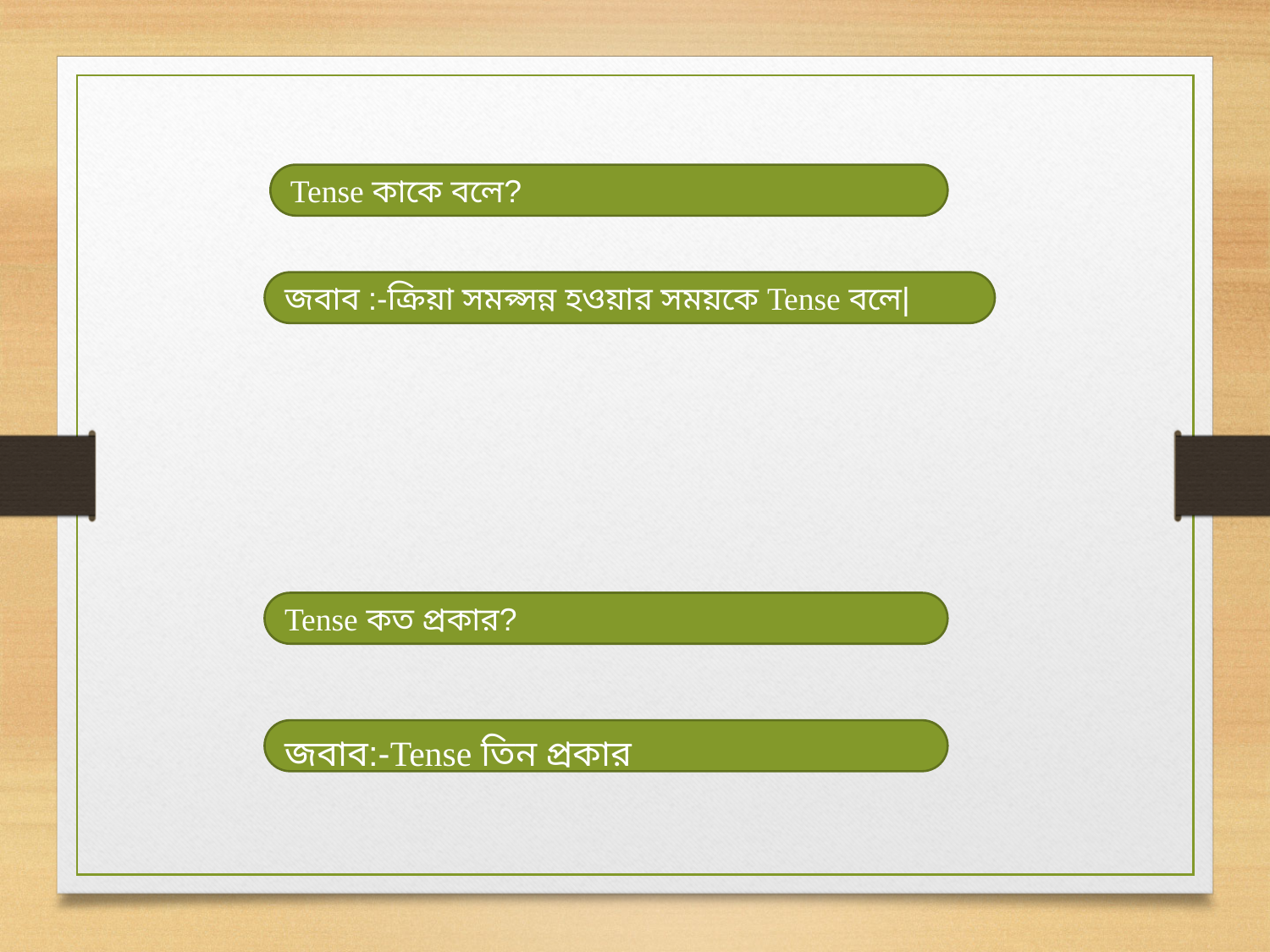

Tense কাকে বলে?
জবাব :-ক্রিয়া সমপ্সন্ন হওয়ার সময়কে Tense বলে|
Tense কত প্রকার?

জবাব:-Tense তিন প্রকার